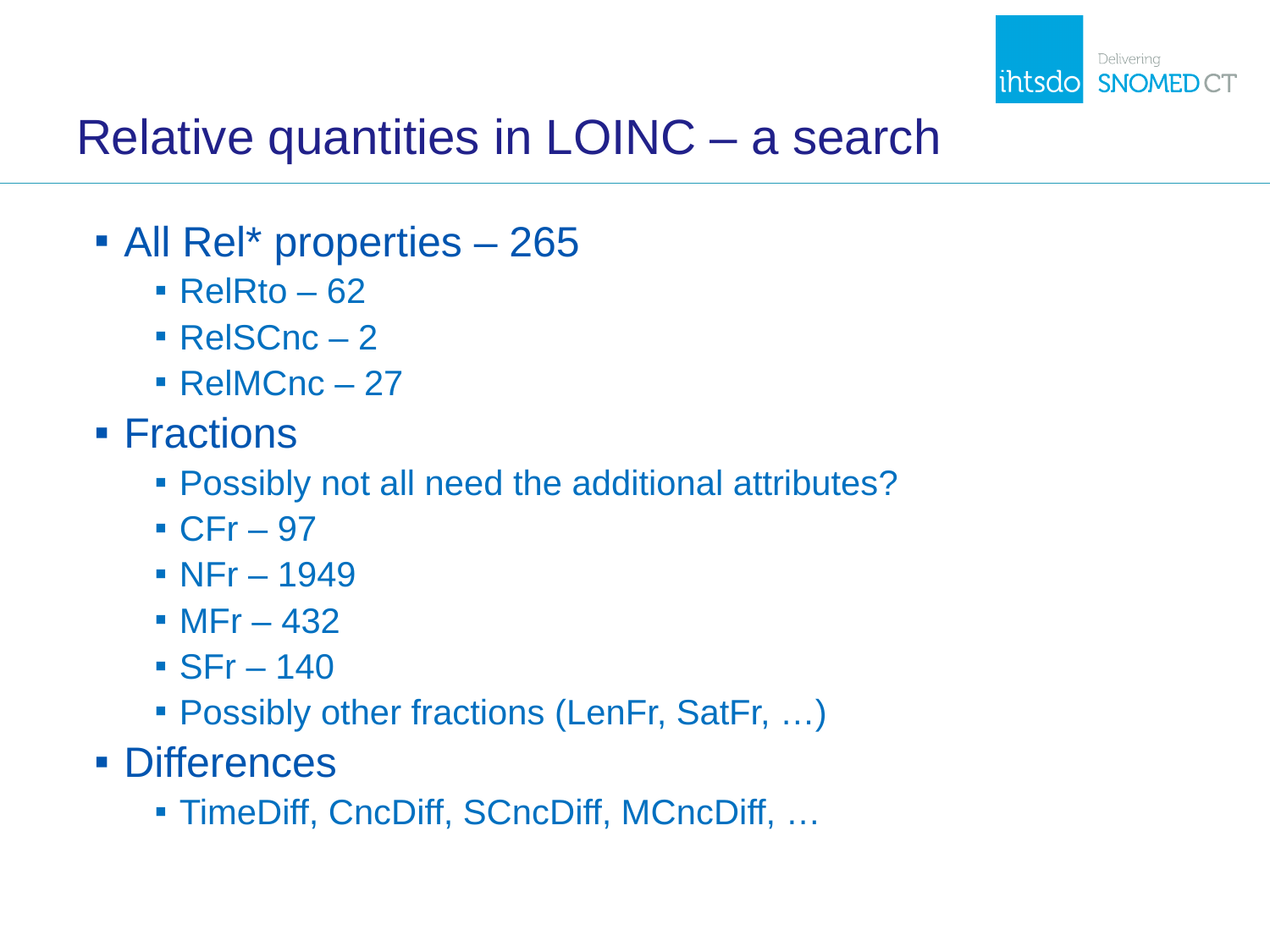

# Relative quantities in LOINC – a search
All Rel* properties – 265
RelRto – 62
RelSCnc – 2
RelMCnc – 27
Fractions
Possibly not all need the additional attributes?
CFr – 97
NFr – 1949
MFr – 432
SFr – 140
Possibly other fractions (LenFr, SatFr, …)
Differences
TimeDiff, CncDiff, SCncDiff, MCncDiff, …